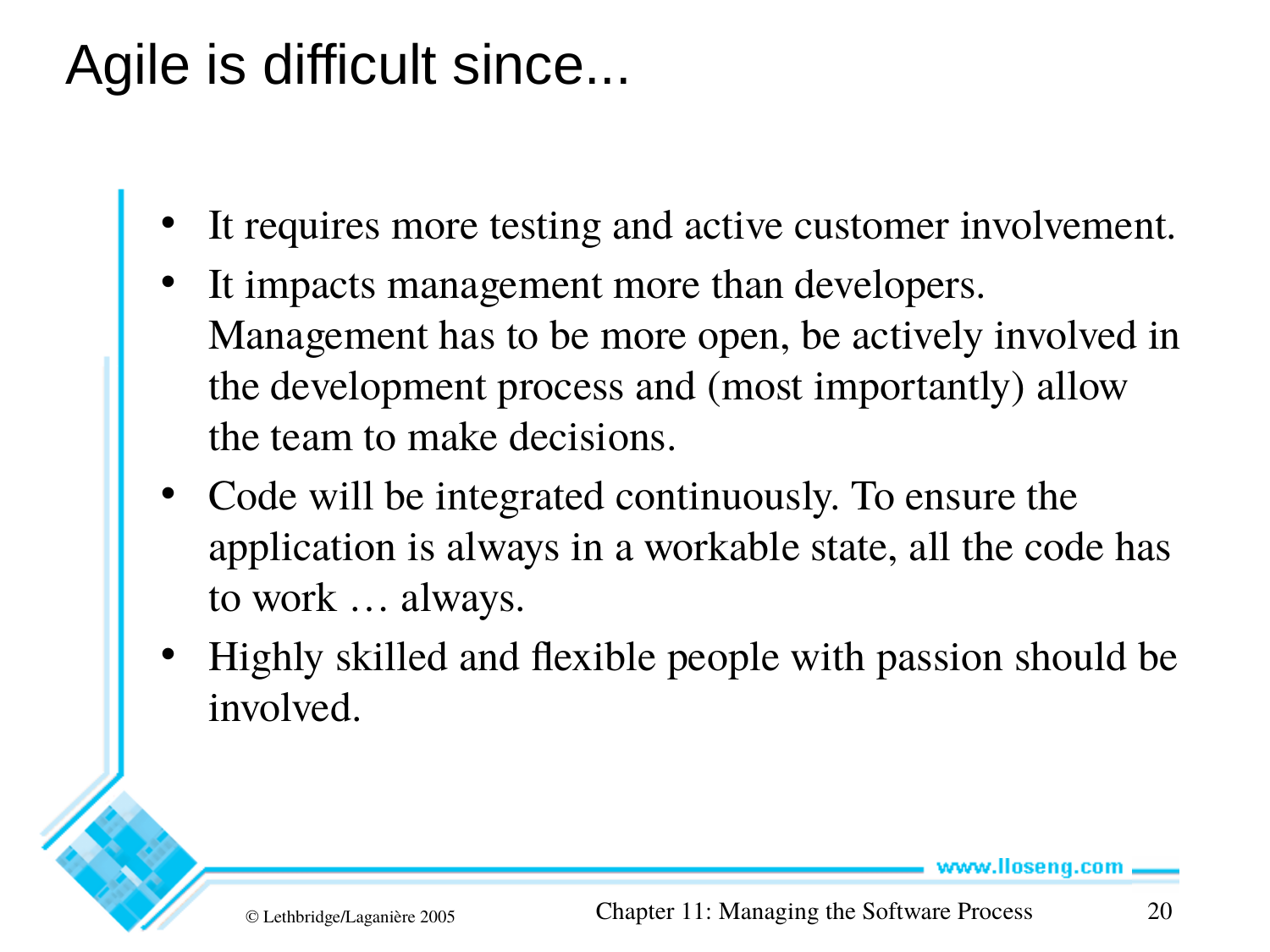

# Agile is difficult since...
It requires more testing and active customer involvement.
It impacts management more than developers.  Management has to be more open, be actively involved in the development process and (most importantly) allow the team to make decisions.
Code will be integrated continuously. To ensure the application is always in a workable state, all the code has to work … always.
Highly skilled and flexible people with passion should be involved.

Chapter 11: Managing the Software Process
20
© Lethbridge/Laganière 2005